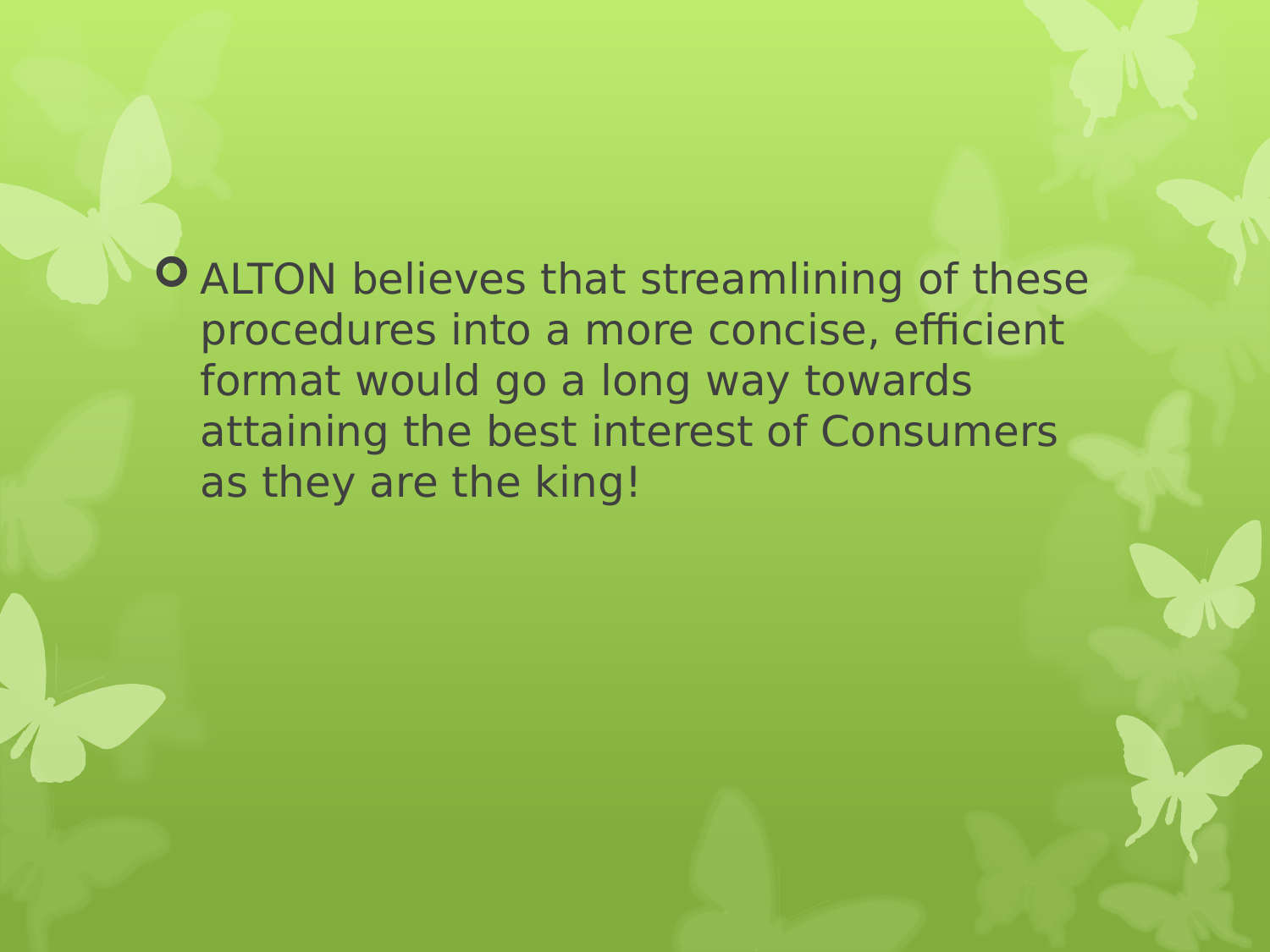

ALTON believes that streamlining of these procedures into a more concise, efficient format would go a long way towards attaining the best interest of Consumers as they are the king!